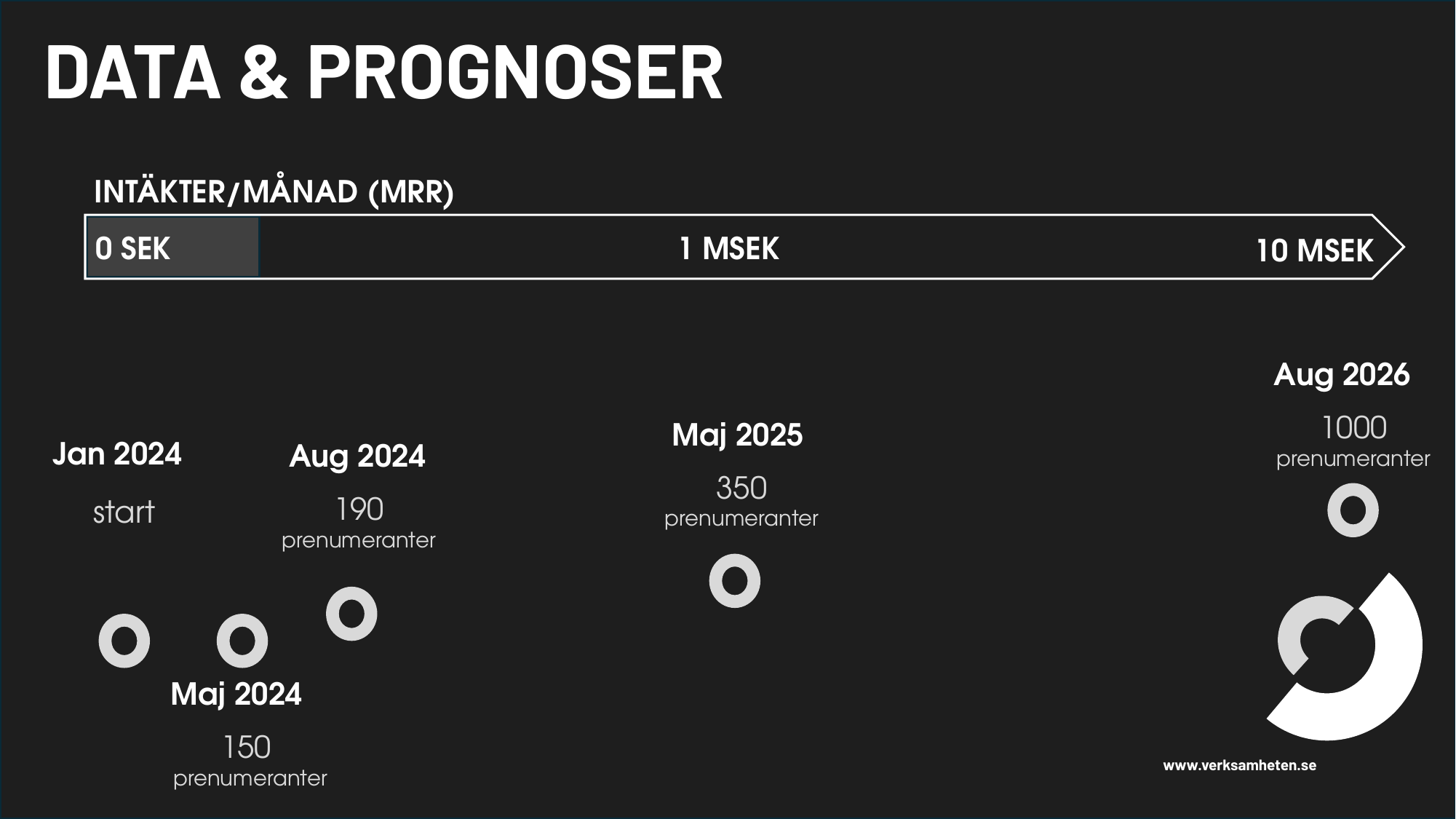

DATA & PROGNOSER
INTÄKTER/MÅNAD (MRR)

1 MSEK
0 SEK
10 MSEK
Aug 2026
1000
prenumeranter
Maj 2025
Jan 2024
Aug 2024
350
prenumeranter

190
prenumeranter
start

Maj 2024
150
prenumeranter
www.verksamheten.se